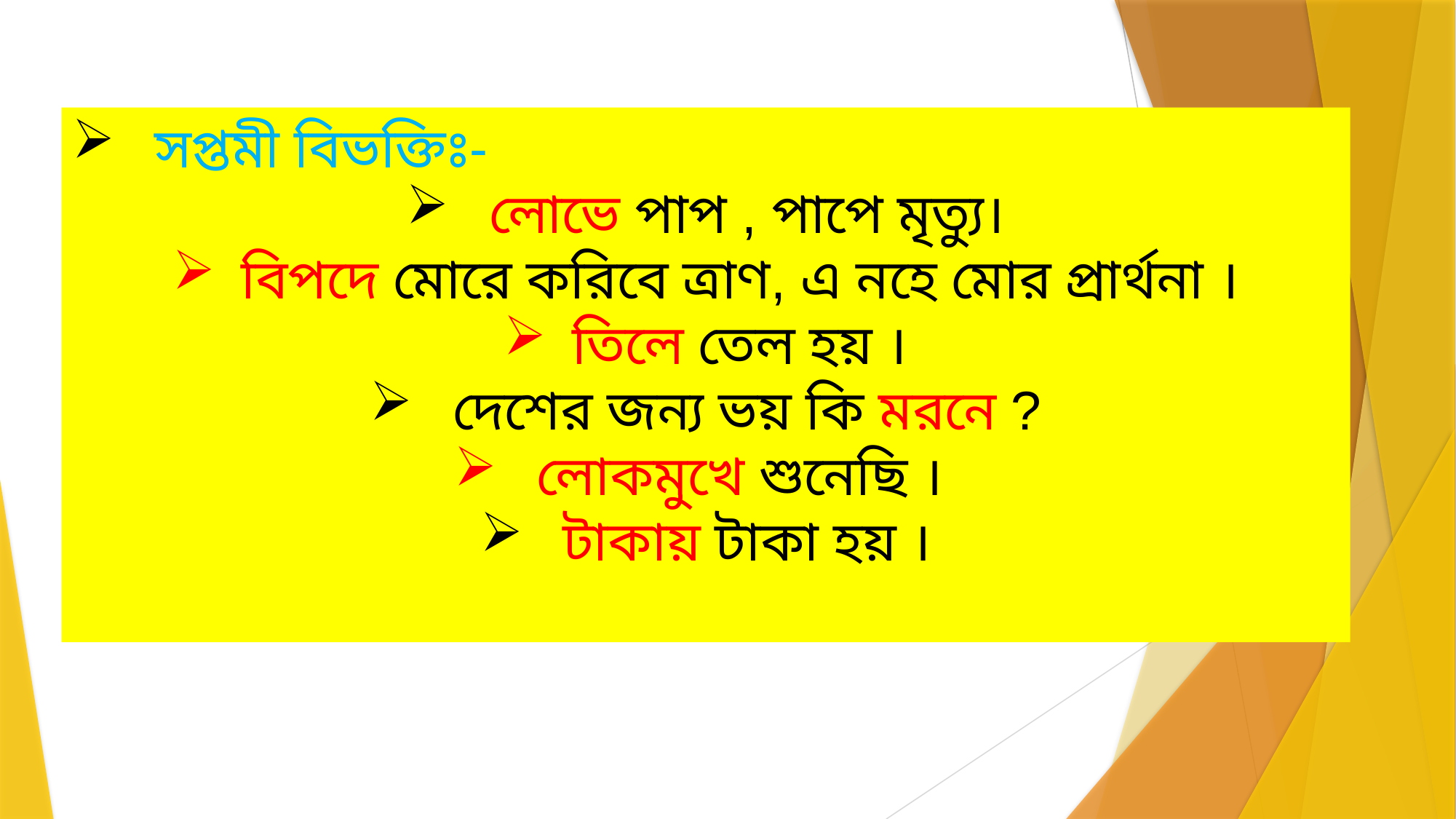

সপ্তমী বিভক্তিঃ-
 লোভে পাপ , পাপে মৃত্যু।
বিপদে মোরে করিবে ত্রাণ, এ নহে মোর প্রার্থনা ।
তিলে তেল হয় ।
 দেশের জন্য ভয় কি মরনে ?
 লোকমুখে শুনেছি ।
 টাকায় টাকা হয় ।